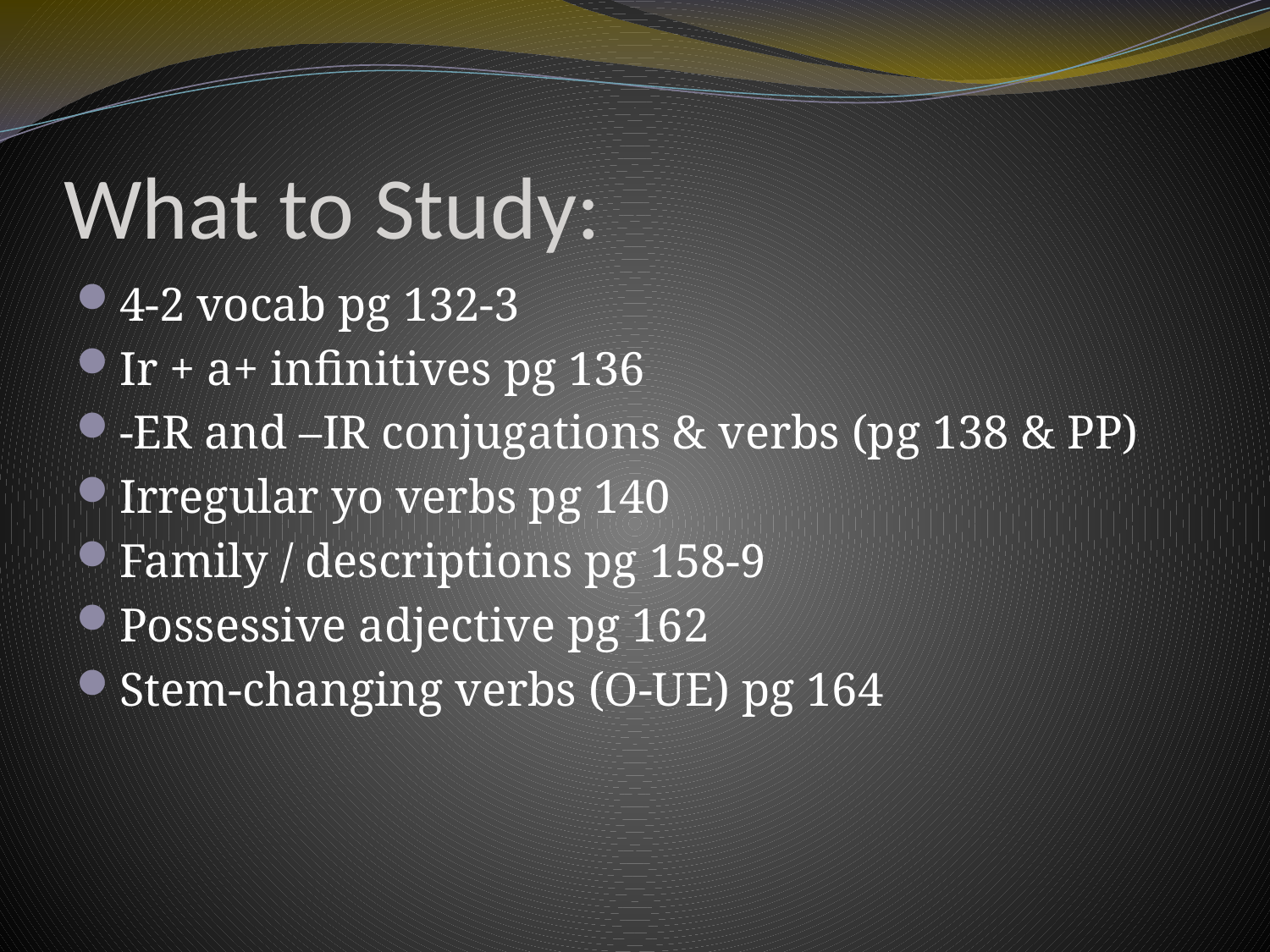

# What to Study:
4-2 vocab pg 132-3
Ir + a+ infinitives pg 136
-ER and –IR conjugations & verbs (pg 138 & PP)
Irregular yo verbs pg 140
Family / descriptions pg 158-9
Possessive adjective pg 162
Stem-changing verbs (O-UE) pg 164